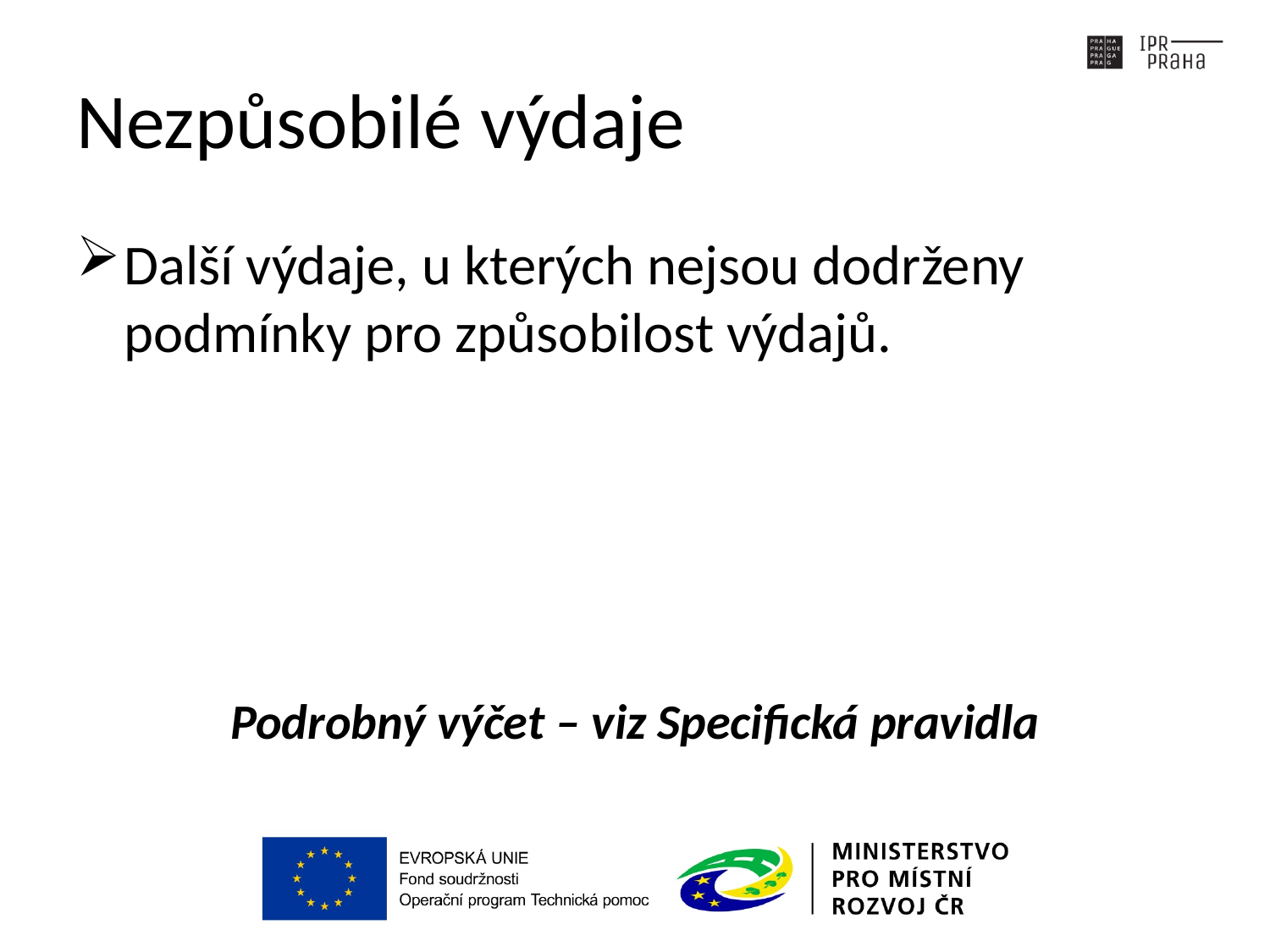

# Nezpůsobilé výdaje
Další výdaje, u kterých nejsou dodrženy podmínky pro způsobilost výdajů.

Podrobný výčet – viz Specifická pravidla